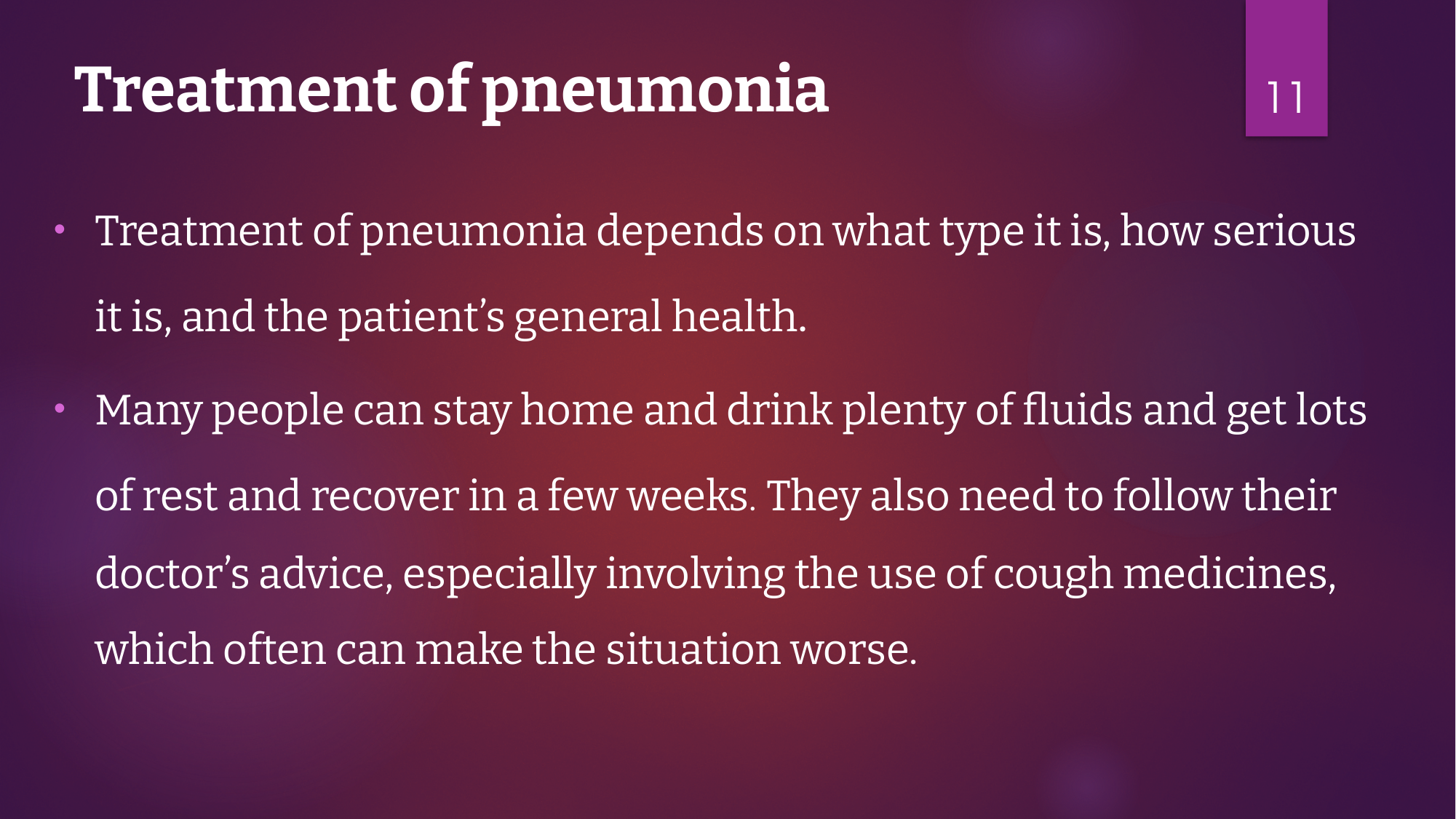

11
# Treatment of pneumonia
Treatment of pneumonia depends on what type it is, how serious it is, and the patient’s general health.
Many people can stay home and drink plenty of fluids and get lots of rest and recover in a few weeks. They also need to follow their doctor’s advice, especially involving the use of cough medicines, which often can make the situation worse.